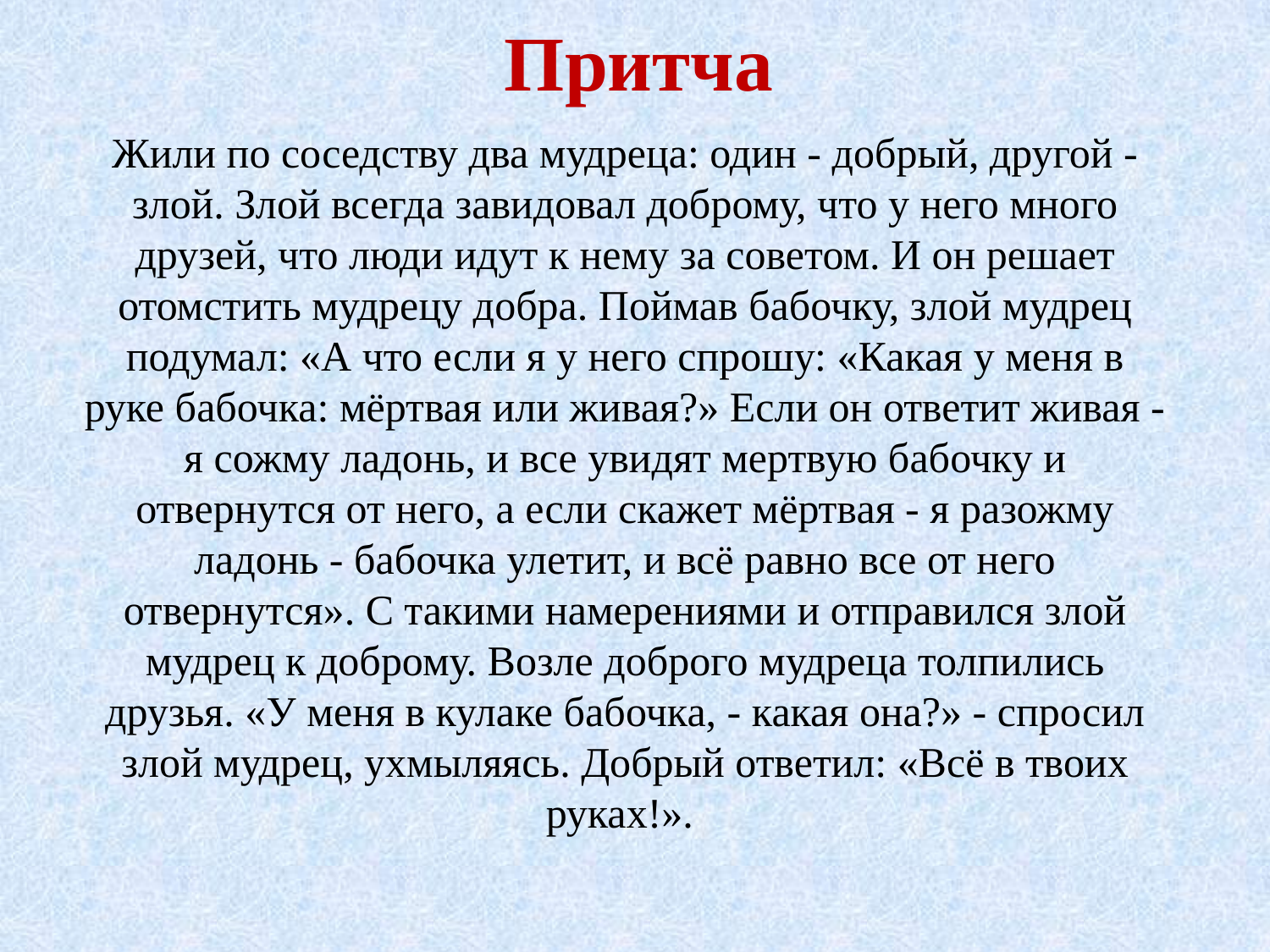

# Притча
Жили по соседству два мудреца: один - добрый, другой - злой. Злой всегда завидовал доброму, что у него много друзей, что люди идут к нему за советом. И он решает отомстить мудрецу добра. Поймав бабочку, злой мудрец подумал: «А что если я у него спрошу: «Какая у меня в руке бабочка: мёртвая или живая?» Если он ответит живая - я сожму ладонь, и все увидят мертвую бабочку и отвернутся от него, а если скажет мёртвая - я разожму ладонь - бабочка улетит, и всё равно все от него отвернутся». С такими намерениями и отправился злой мудрец к доброму. Возле доброго мудреца толпились друзья. «У меня в кулаке бабочка, - какая она?» - спросил злой мудрец, ухмыляясь. Добрый ответил: «Всё в твоих руках!».